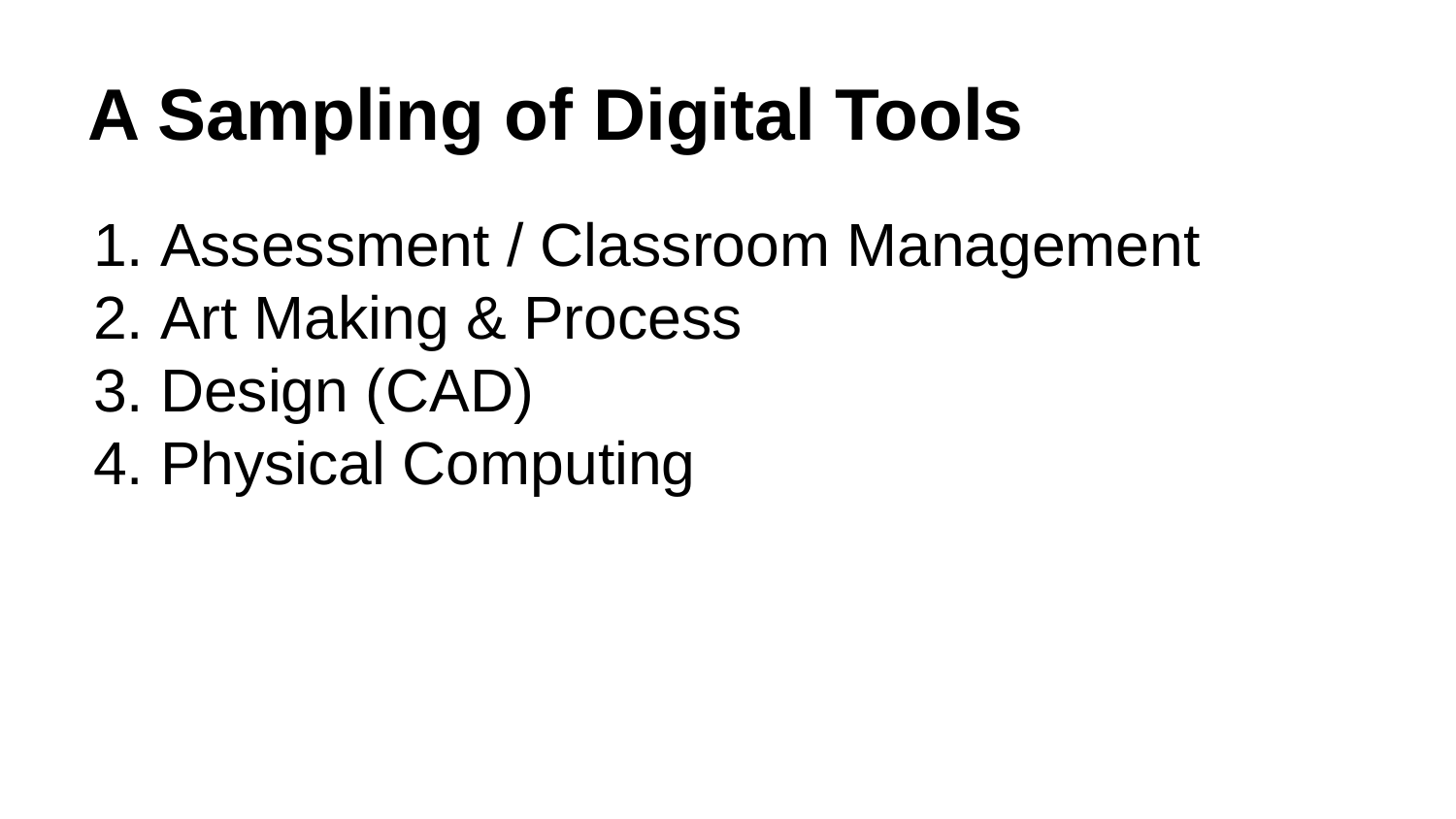

# A Sampling of Digital Tools
Assessment / Classroom Management
Art Making & Process
Design (CAD)
Physical Computing